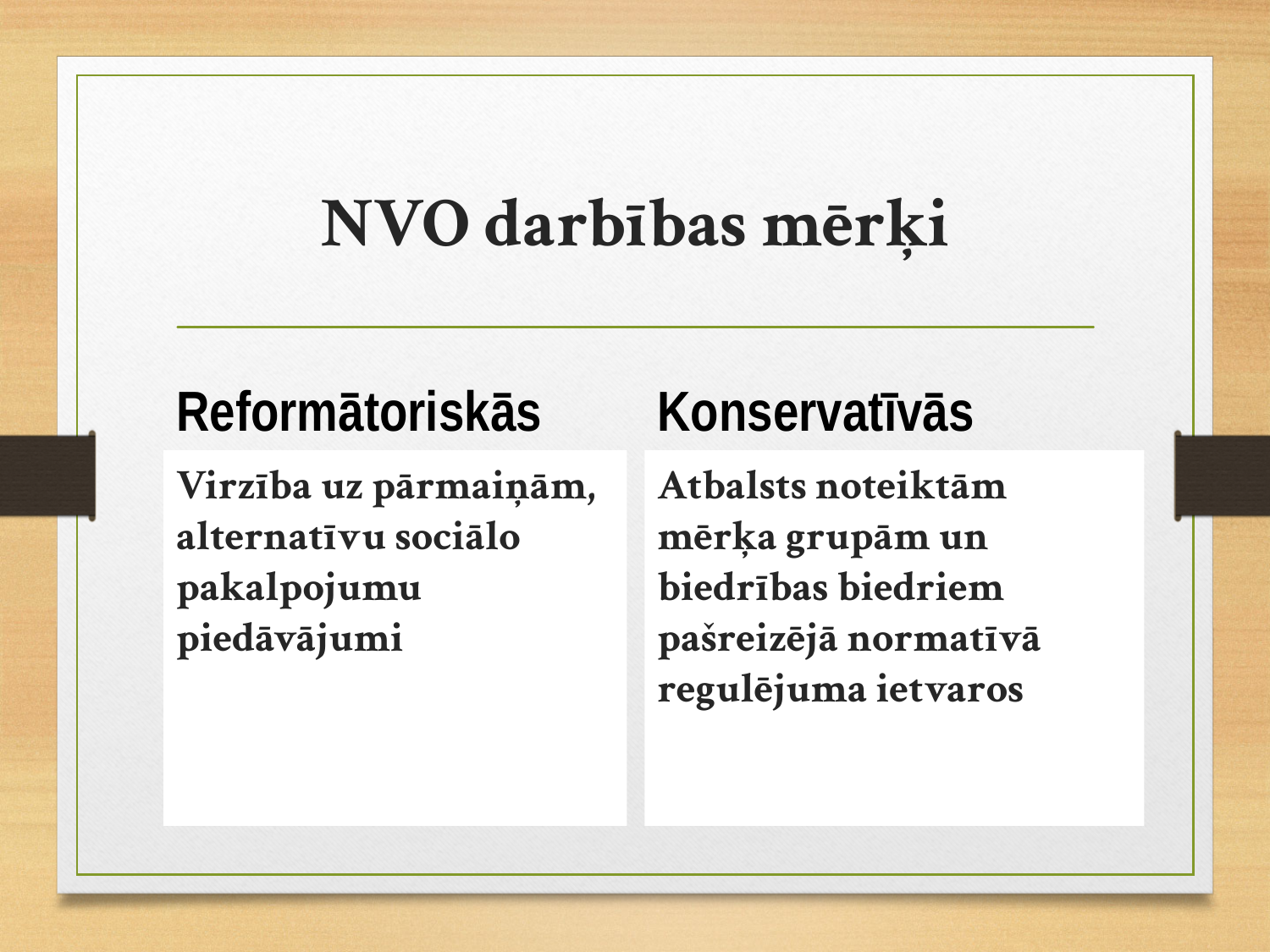

# NVO darbības mērķi
Reformātoriskās
Konservatīvās
Virzība uz pārmaiņām, alternatīvu sociālo pakalpojumu piedāvājumi

Atbalsts noteiktām mērķa grupām un biedrības biedriem pašreizējā normatīvā regulējuma ietvaros